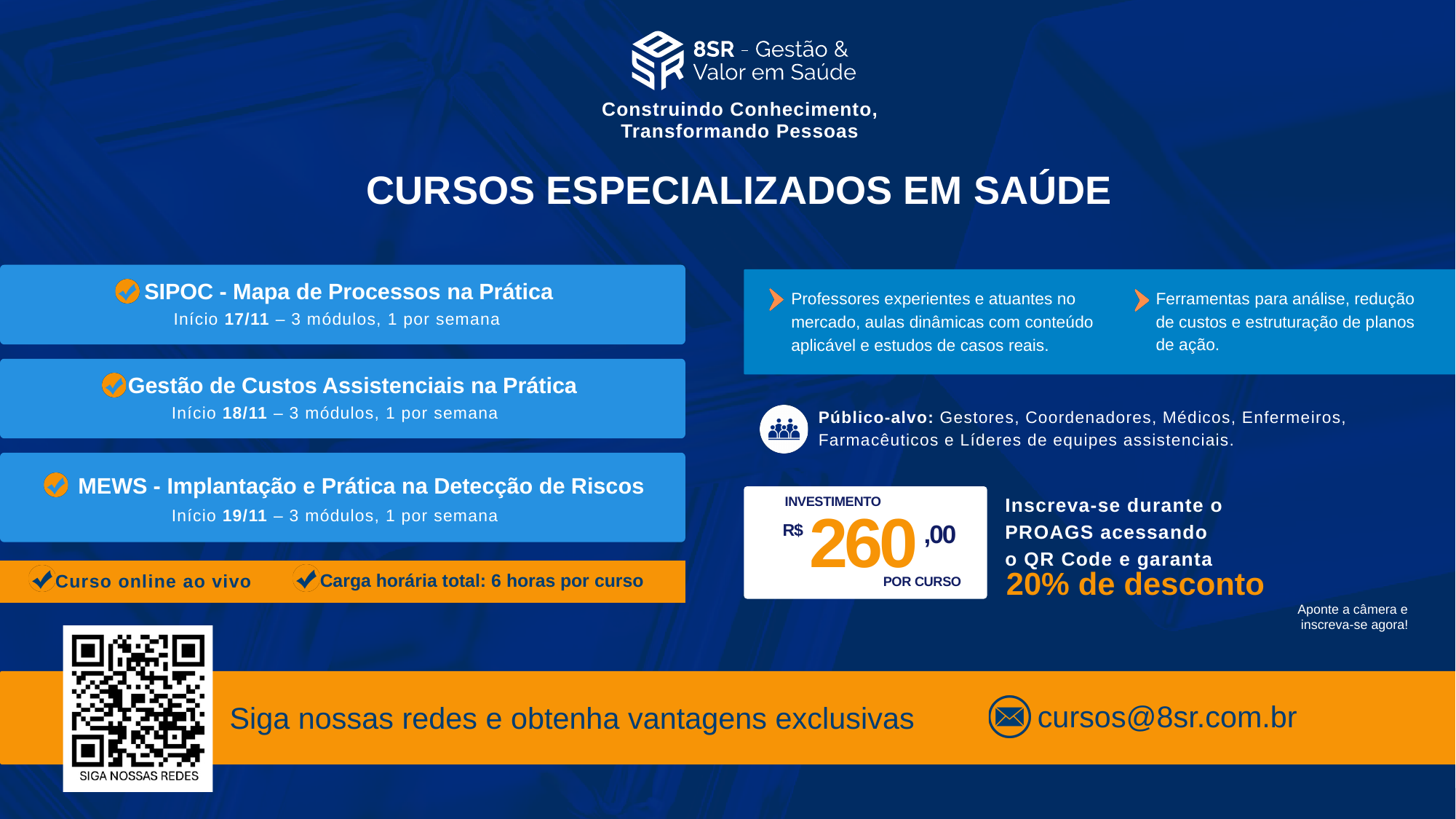

Construindo Conhecimento,
Transformando Pessoas
CURSOS ESPECIALIZADOS EM SAÚDE

SIPOC - Mapa de Processos na Prática

Ferramentas para análise, redução de custos e estruturação de planos de ação.
Professores experientes e atuantes no mercado, aulas dinâmicas com conteúdo aplicável e estudos de casos reais.

Início 17/11 – 3 módulos, 1 por semana

Gestão de Custos Assistenciais na Prática

Início 18/11 – 3 módulos, 1 por semana
Público-alvo: Gestores, Coordenadores, Médicos, Enfermeiros, Farmacêuticos e Líderes de equipes assistenciais.

MEWS - Implantação e Prática na Detecção de Riscos

Inscreva-se durante o
PROAGS acessando
o QR Code e garanta
INVESTIMENTO
Início 19/11 – 3 módulos, 1 por semana
260
R$
,00

20% de desconto

Curso online ao vivo
 Carga horária total: 6 horas por curso
POR CURSO
Aponte a câmera e
inscreva-se agora!

cursos@8sr.com.br
Siga nossas redes e obtenha vantagens exclusivas